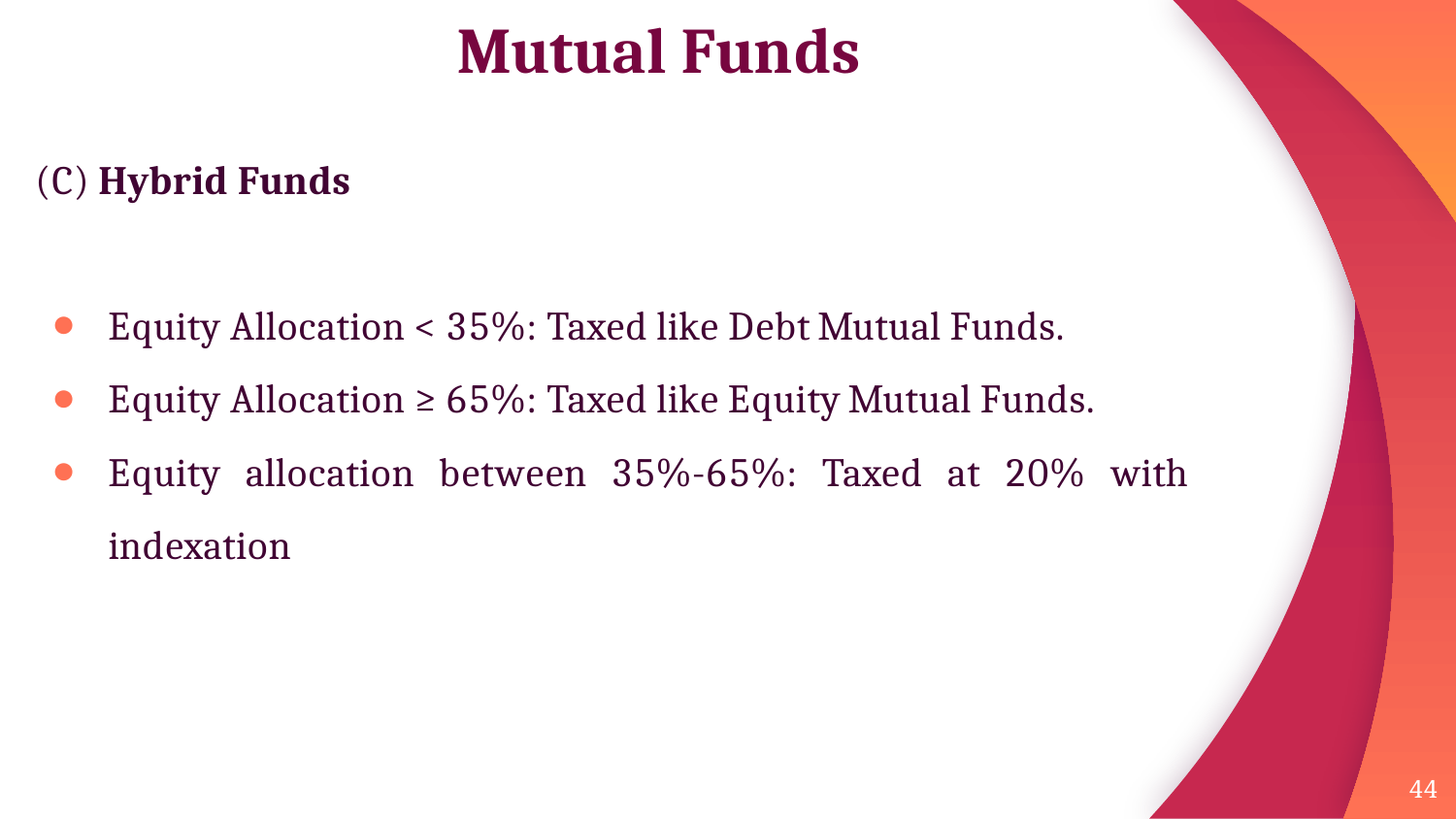

# Mutual Funds

(C) Hybrid Funds

Equity Allocation < 35%: Taxed like Debt Mutual Funds.
Equity Allocation ≥ 65%: Taxed like Equity Mutual Funds.
Equity allocation between 35%-65%: Taxed at 20% with indexation

44